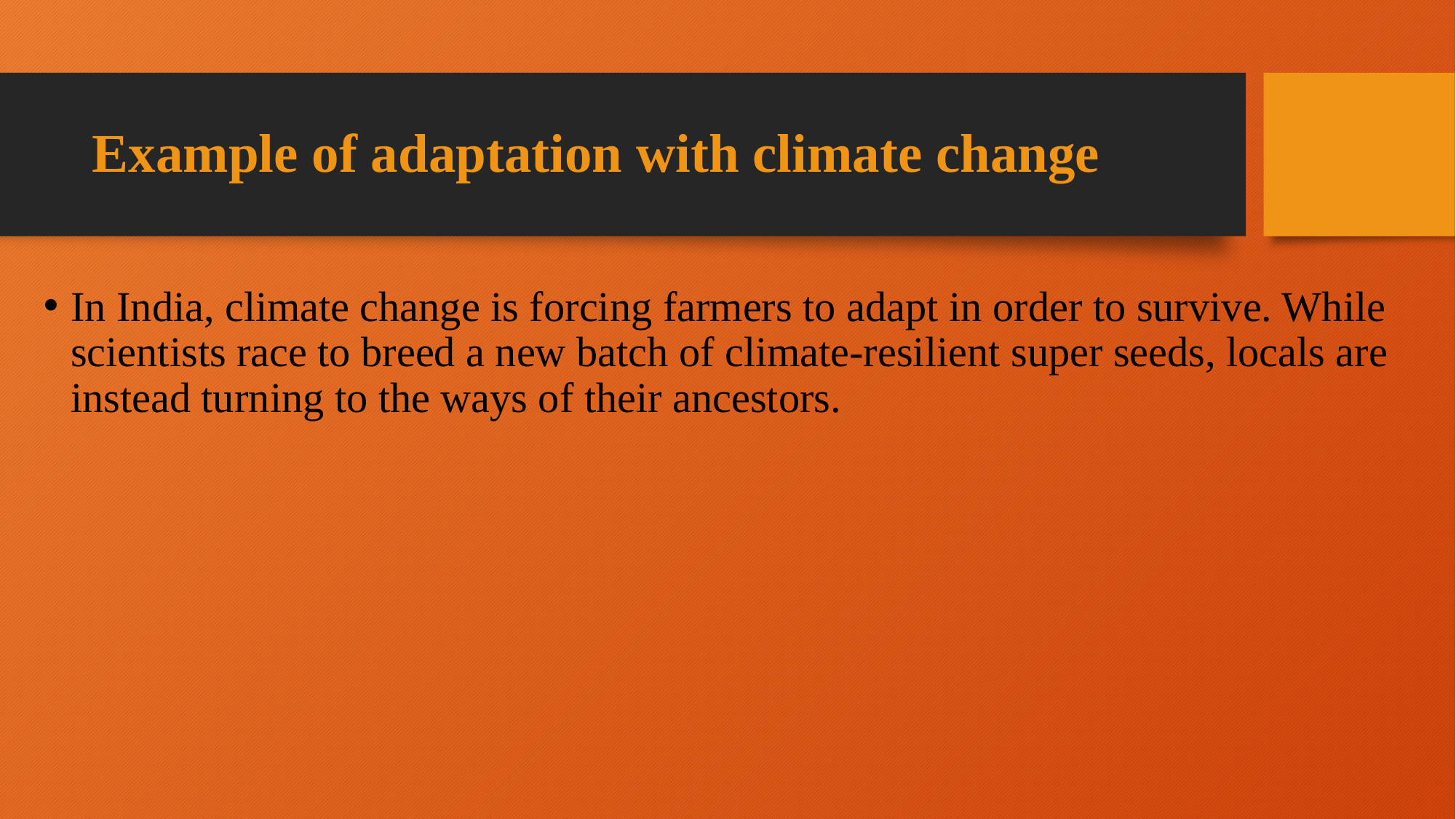

# Example of adaptation with climate change
In India, climate change is forcing farmers to adapt in order to survive. While scientists race to breed a new batch of climate-resilient super seeds, locals are instead turning to the ways of their ancestors.